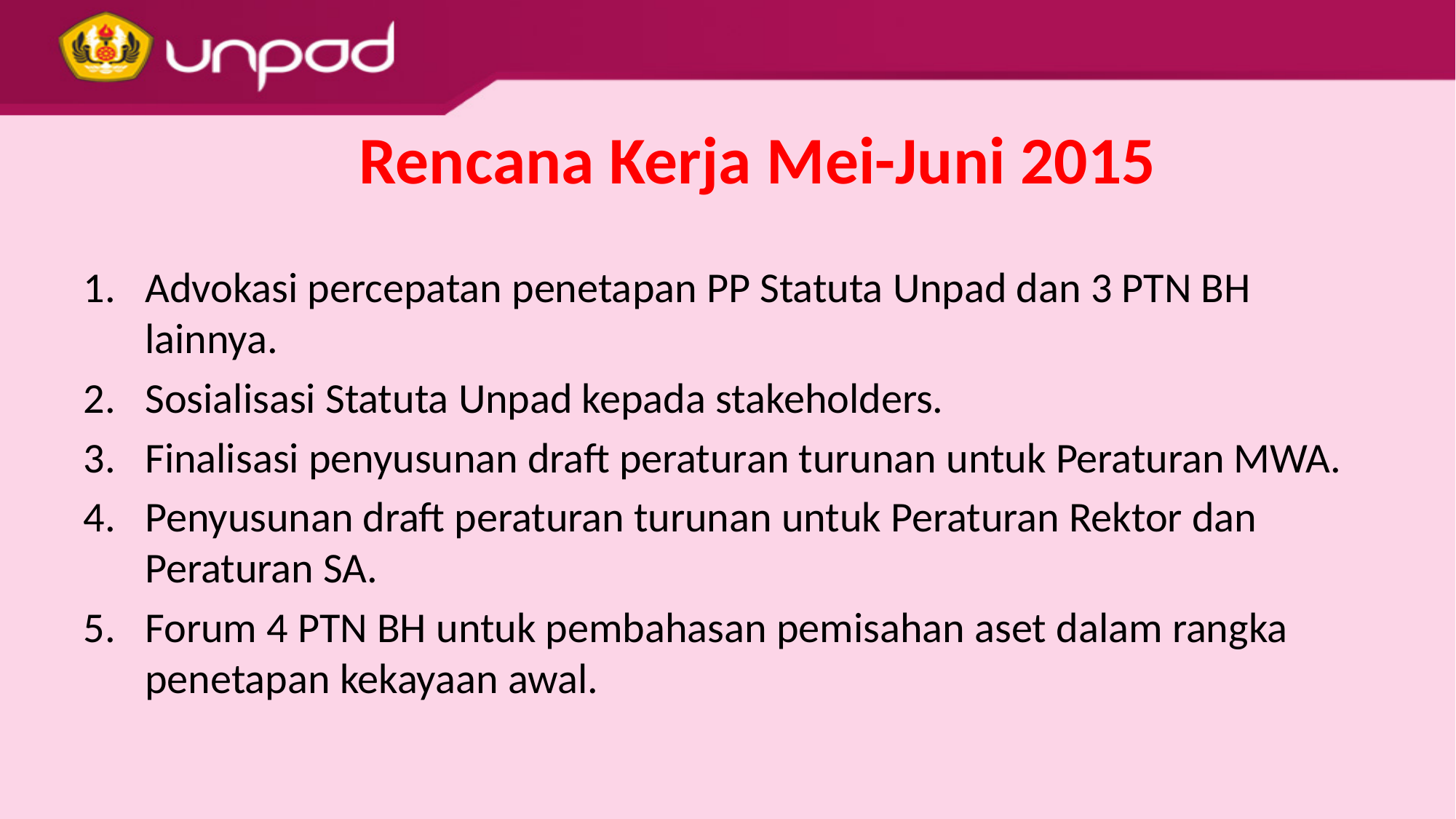

Rencana Kerja Mei-Juni 2015
Advokasi percepatan penetapan PP Statuta Unpad dan 3 PTN BH lainnya.
Sosialisasi Statuta Unpad kepada stakeholders.
Finalisasi penyusunan draft peraturan turunan untuk Peraturan MWA.
Penyusunan draft peraturan turunan untuk Peraturan Rektor dan Peraturan SA.
Forum 4 PTN BH untuk pembahasan pemisahan aset dalam rangka penetapan kekayaan awal.